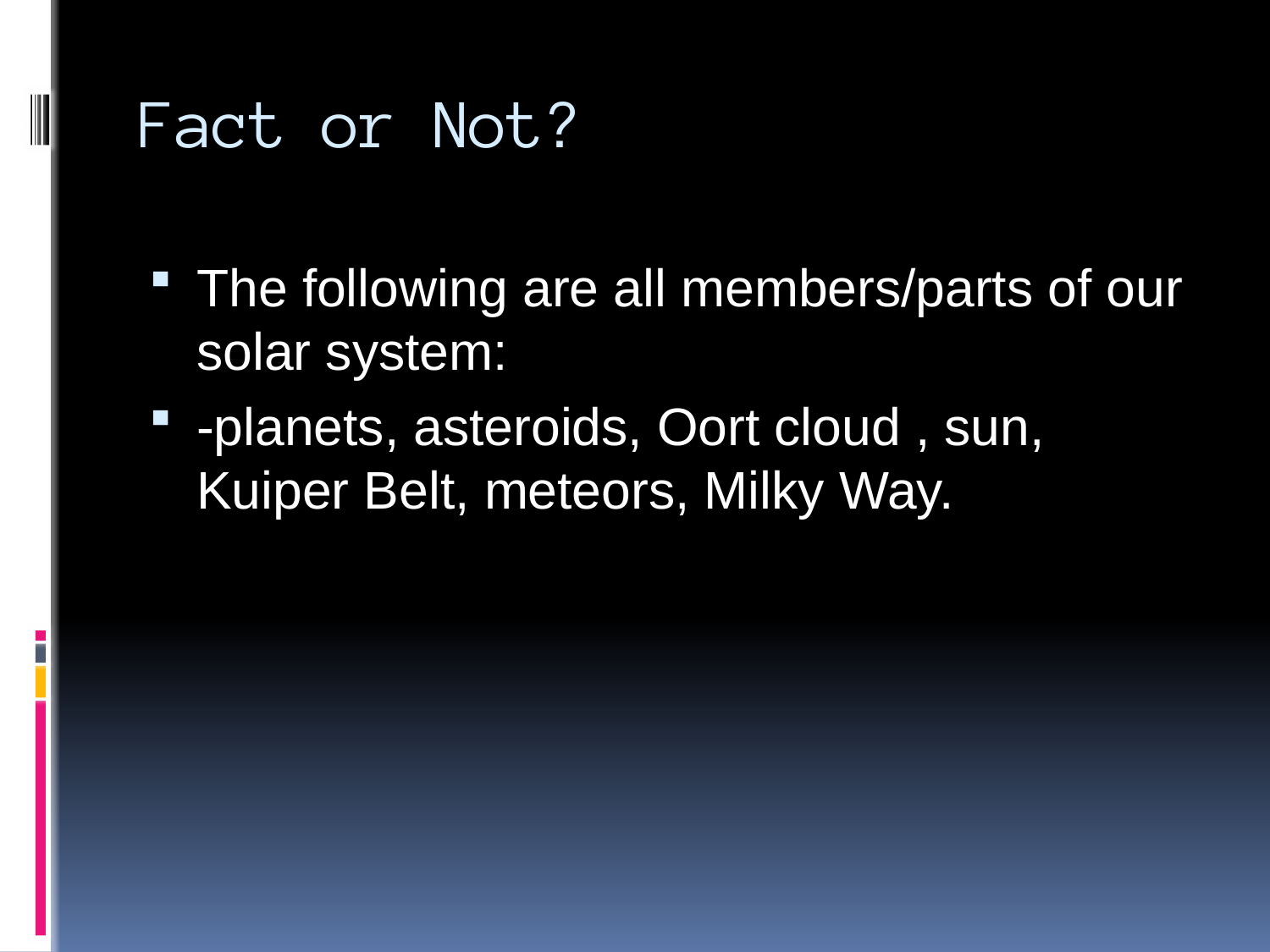

# Fact or Not?
The following are all members/parts of our solar system:
-planets, asteroids, Oort cloud , sun, Kuiper Belt, meteors, Milky Way.